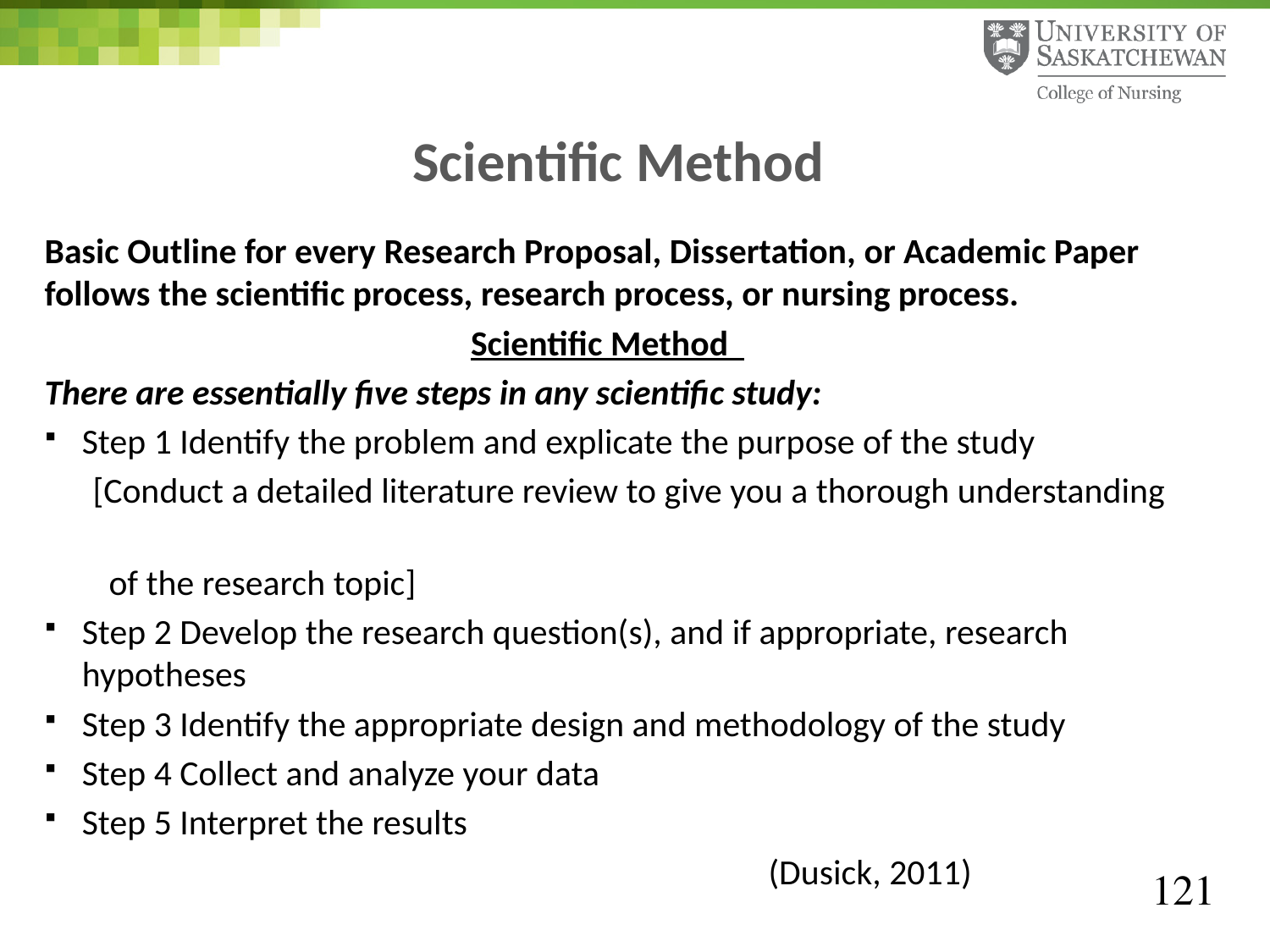

# Scientific Method
Basic Outline for every Research Proposal, Dissertation, or Academic Paper follows the scientific process, research process, or nursing process.
                                                     Scientific Method
There are essentially five steps in any scientific study:
Step 1 Identify the problem and explicate the purpose of the study
      [Conduct a detailed literature review to give you a thorough understanding
        of the research topic]
Step 2 Develop the research question(s), and if appropriate, research hypotheses
Step 3 Identify the appropriate design and methodology of the study
Step 4 Collect and analyze your data
Step 5 Interpret the results
                                                                                          (Dusick, 2011)